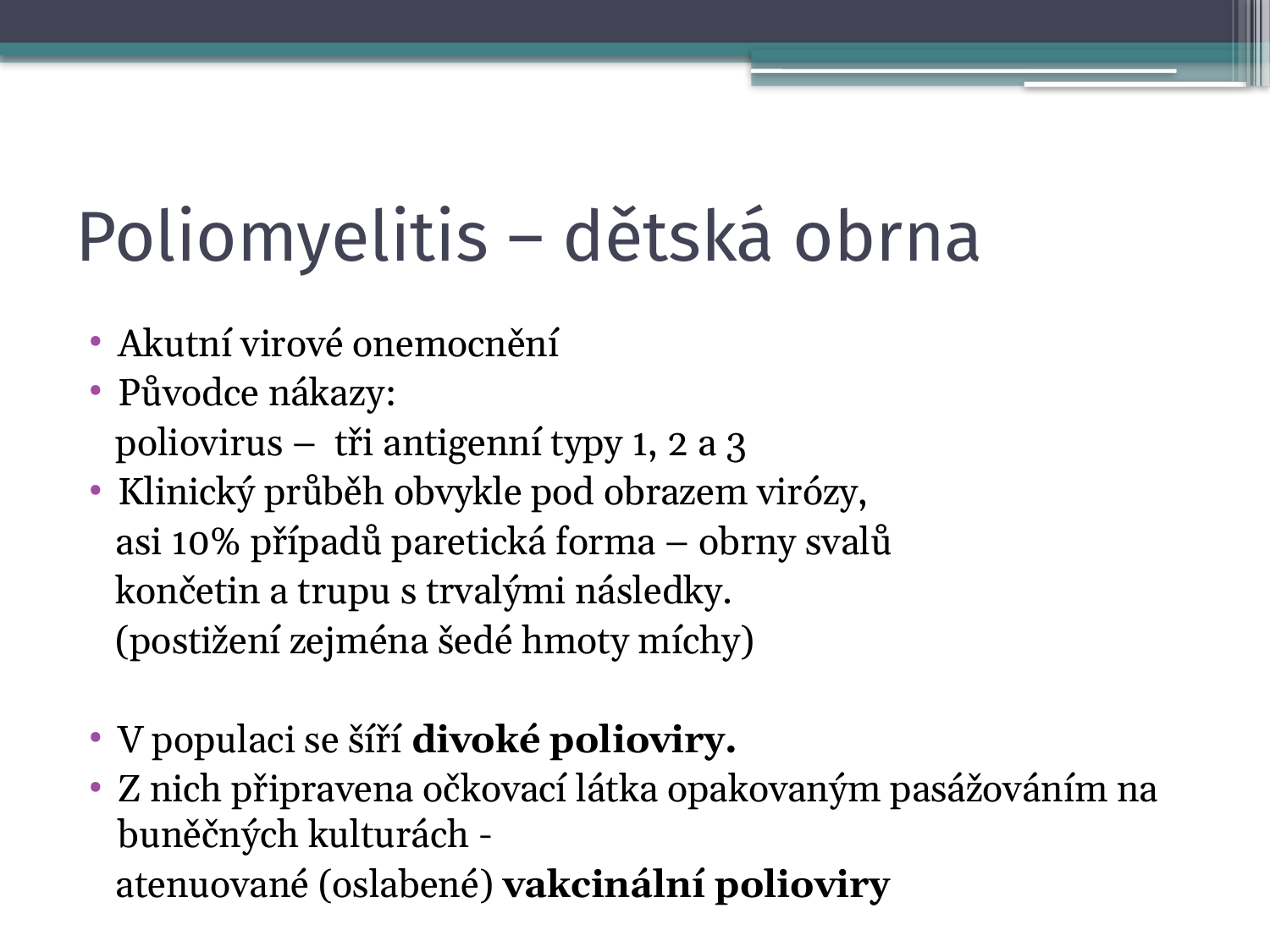

# Poliomyelitis – dětská obrna
Akutní virové onemocnění
Původce nákazy:
   poliovirus –  tři antigenní typy 1, 2 a 3
Klinický průběh obvykle pod obrazem virózy,
   asi 10% případů paretická forma – obrny svalů
   končetin a trupu s trvalými následky.
   (postižení zejména šedé hmoty míchy)

V populaci se šíří divoké polioviry.
Z nich připravena očkovací látka opakovaným pasážováním na buněčných kulturách -
   atenuované (oslabené) vakcinální polioviry